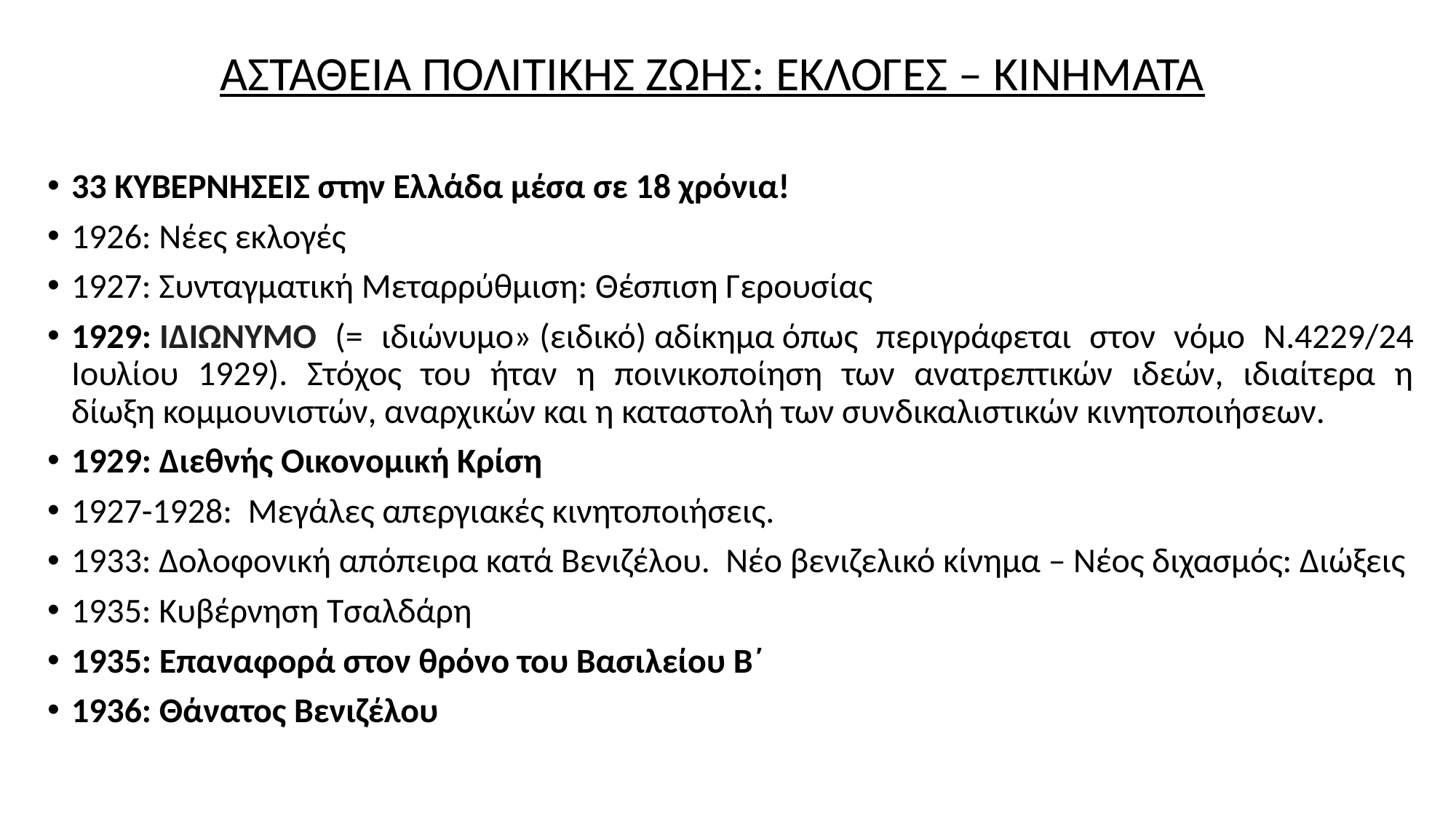

# ΑΣΤΑΘΕΙΑ ΠΟΛΙΤΙΚΗΣ ΖΩΗΣ: ΕΚΛΟΓΕΣ – ΚΙΝΗΜΑΤΑ
33 ΚΥΒΕΡΝΗΣΕΙΣ στην Ελλάδα μέσα σε 18 χρόνια!
1926: Νέες εκλογές
1927: Συνταγματική Μεταρρύθμιση: Θέσπιση Γερουσίας
1929: ΙΔΙΩΝΥΜΟ (= ιδιώνυμο» (ειδικό) αδίκημα όπως περιγράφεται στον νόμο N.4229/24 Ιουλίου 1929). Στόχος του ήταν η ποινικοποίηση των ανατρεπτικών ιδεών, ιδιαίτερα η δίωξη κομμουνιστών, αναρχικών και η καταστολή των συνδικαλιστικών κινητοποιήσεων.
1929: Διεθνής Οικονομική Κρίση
1927-1928:  Μεγάλες απεργιακές κινητοποιήσεις.
1933: Δολοφονική απόπειρα κατά Βενιζέλου.  Νέο βενιζελικό κίνημα – Νέος διχασμός: Διώξεις
1935: Κυβέρνηση Τσαλδάρη
1935: Επαναφορά στον θρόνο του Βασιλείου Β΄
1936: Θάνατος Βενιζέλου